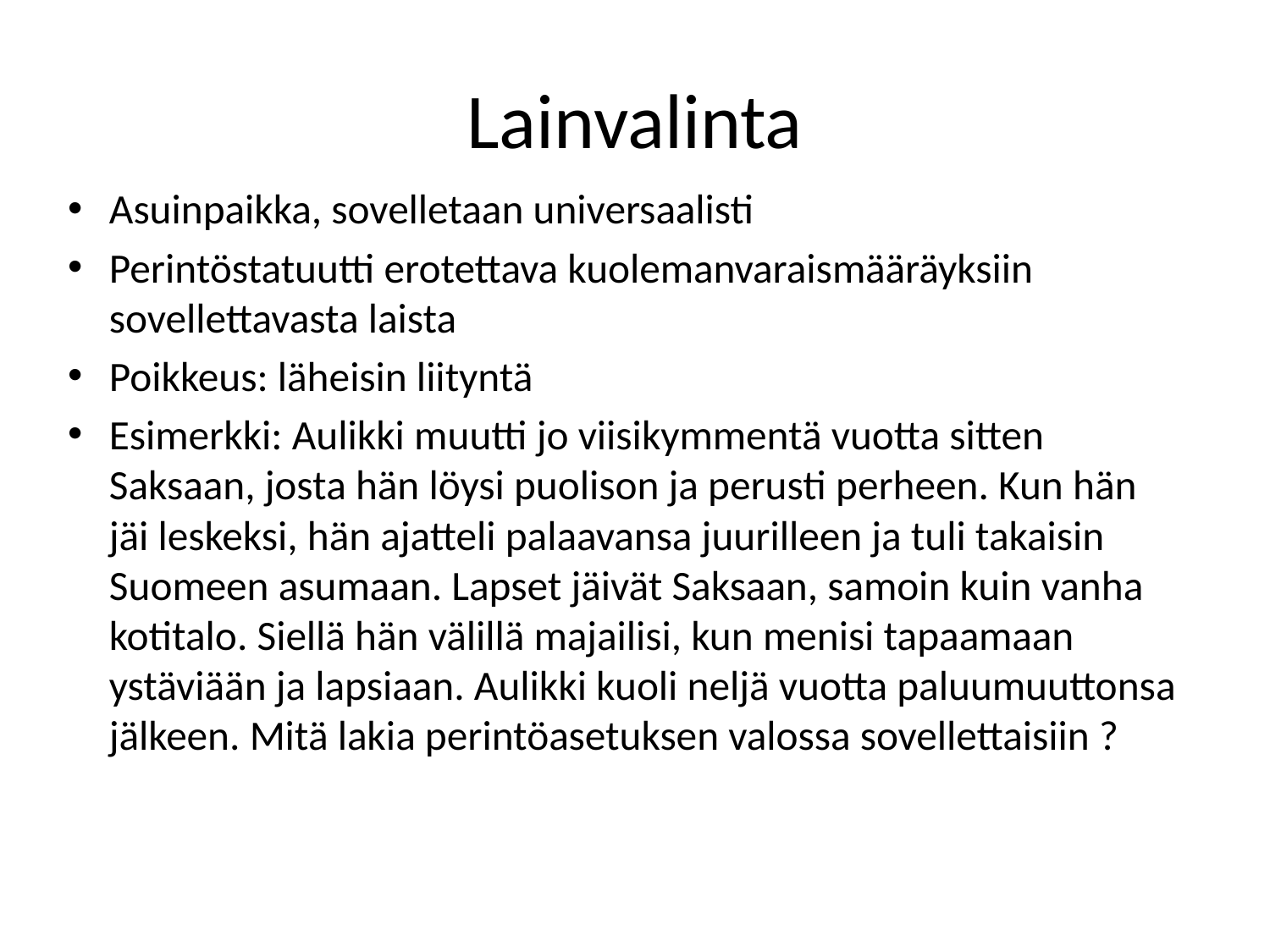

# Lainvalinta
Asuinpaikka, sovelletaan universaalisti
Perintöstatuutti erotettava kuolemanvaraismääräyksiin sovellettavasta laista
Poikkeus: läheisin liityntä
Esimerkki: Aulikki muutti jo viisikymmentä vuotta sitten Saksaan, josta hän löysi puolison ja perusti perheen. Kun hän jäi leskeksi, hän ajatteli palaavansa juurilleen ja tuli takaisin Suomeen asumaan. Lapset jäivät Saksaan, samoin kuin vanha kotitalo. Siellä hän välillä majailisi, kun menisi tapaamaan ystäviään ja lapsiaan. Aulikki kuoli neljä vuotta paluumuuttonsa jälkeen. Mitä lakia perintöasetuksen valossa sovellettaisiin ?